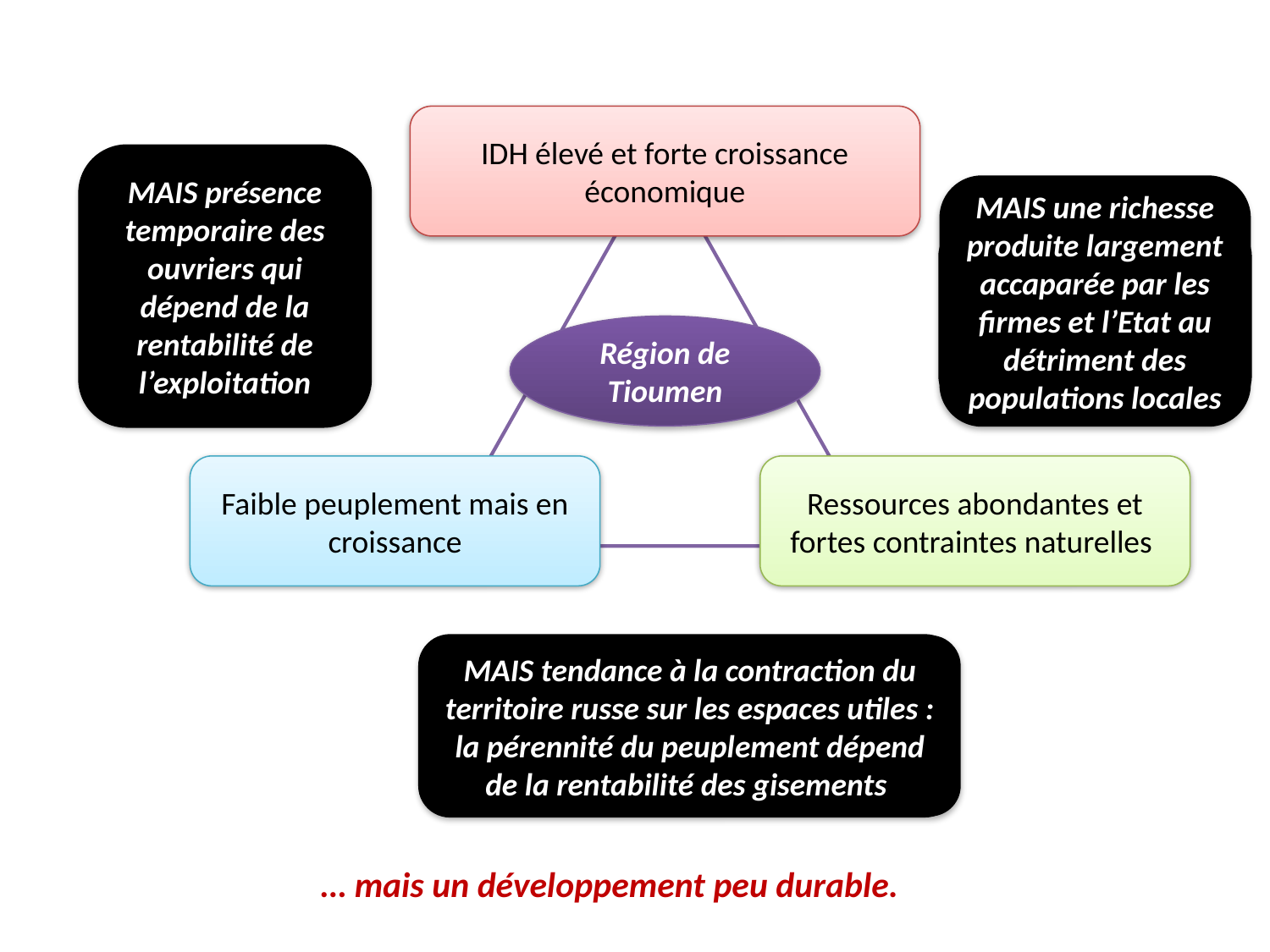

IDH élevé et forte croissance économique
Forte attractivité migratoire du fait de la présence d’activités d’extraction des hydrocarbures
MAIS présence temporaire des ouvriers qui dépend de la rentabilité de l’exploitation

MAIS une richesse produite largement accaparée par les firmes et l’Etat au détriment des populations locales
Intégration intense à l’économie monde via les oléoducs
Région de Tioumen
Faible peuplement mais en croissance
Ressources abondantes et fortes contraintes naturelles
Logique pionnière de mise en valeur du territoire hérité de l’époque soviétique avec une urbanisation rapide et élevée
MAIS tendance à la contraction du territoire russe sur les espaces utiles : la pérennité du peuplement dépend de la rentabilité des gisements
… mais un développement peu durable.